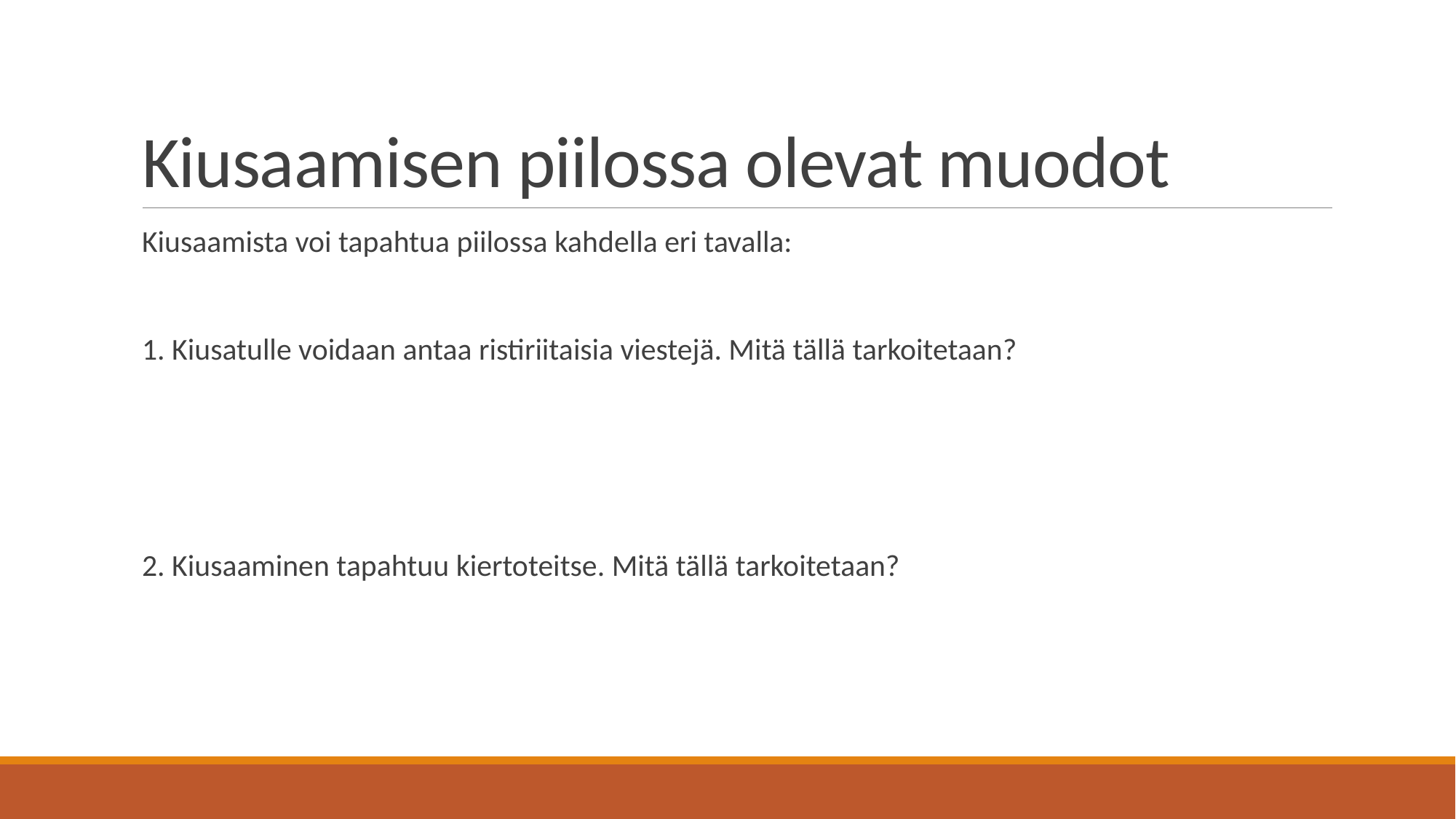

# Kiusaamisen piilossa olevat muodot
Kiusaamista voi tapahtua piilossa kahdella eri tavalla:

1. Kiusatulle voidaan antaa ristiriitaisia viestejä. Mitä tällä tarkoitetaan?

2. Kiusaaminen tapahtuu kiertoteitse. Mitä tällä tarkoitetaan?